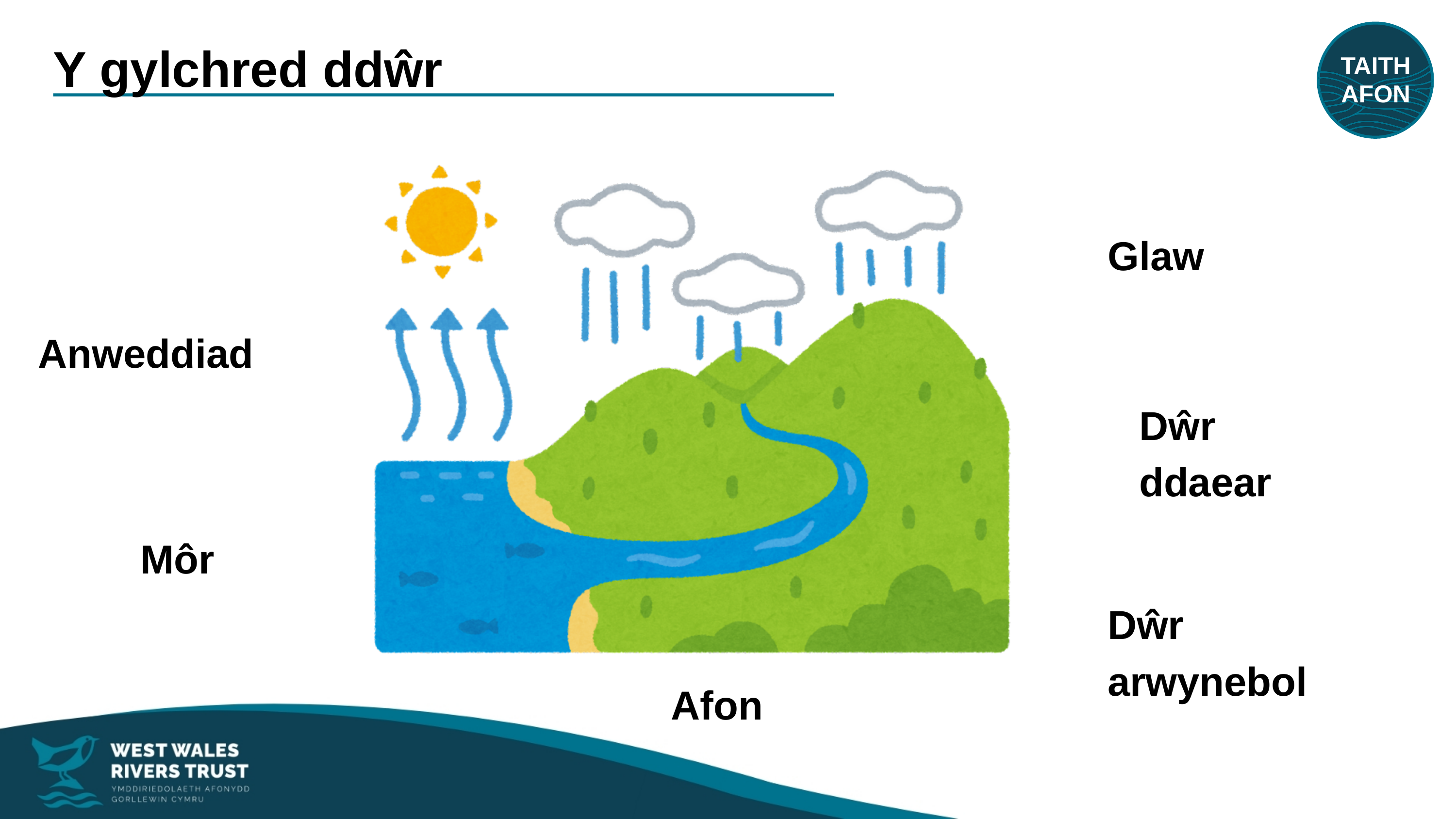

TAITH
AFON

Y gylchred ddŵr

Glaw
Anweddiad
Dŵr ddaear
Môr
Dŵr arwynebol
Afon